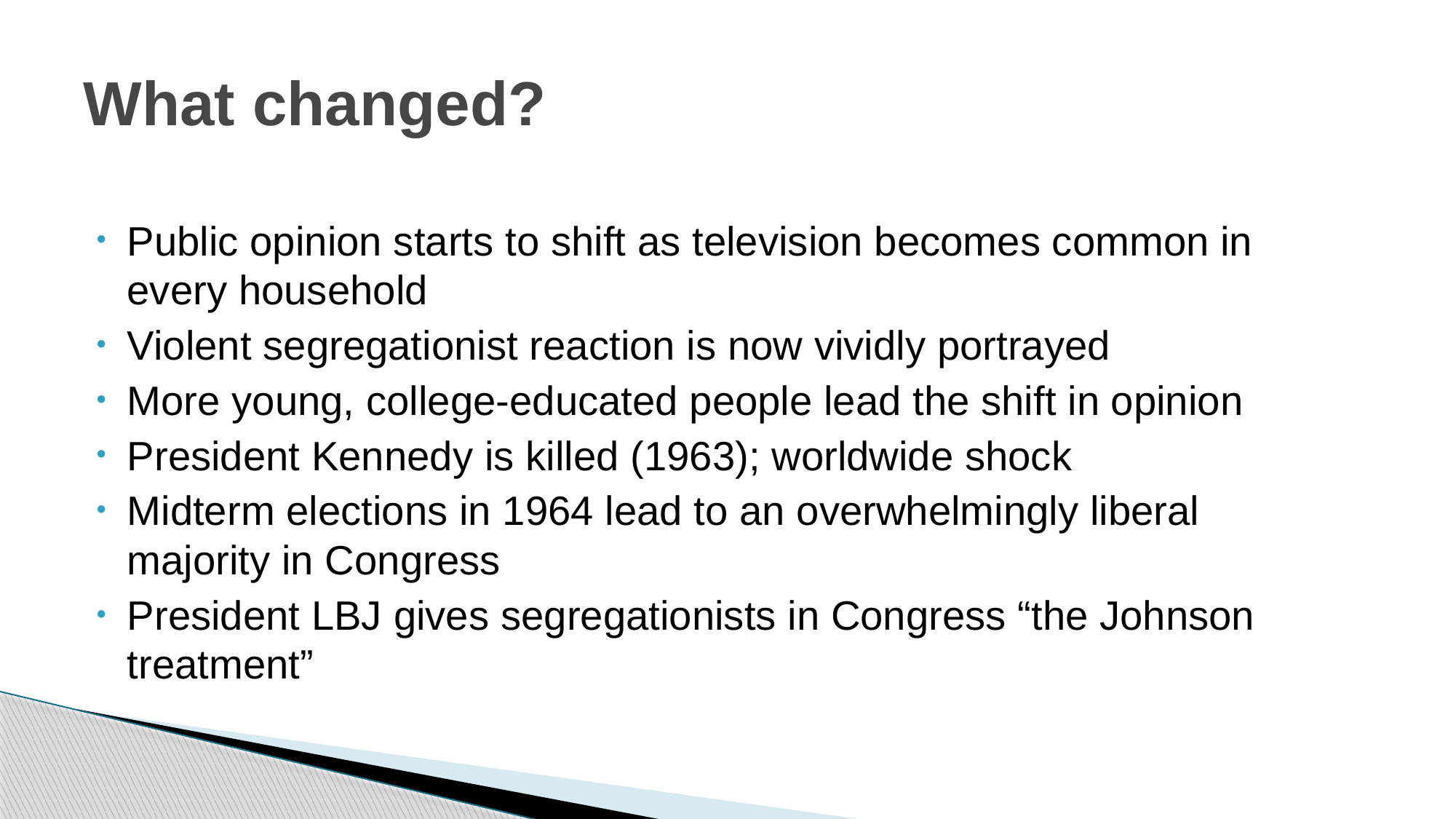

# What changed?
Public opinion starts to shift as television becomes common in every household
Violent segregationist reaction is now vividly portrayed
More young, college-educated people lead the shift in opinion
President Kennedy is killed (1963); worldwide shock
Midterm elections in 1964 lead to an overwhelmingly liberal majority in Congress
President LBJ gives segregationists in Congress “the Johnson treatment”